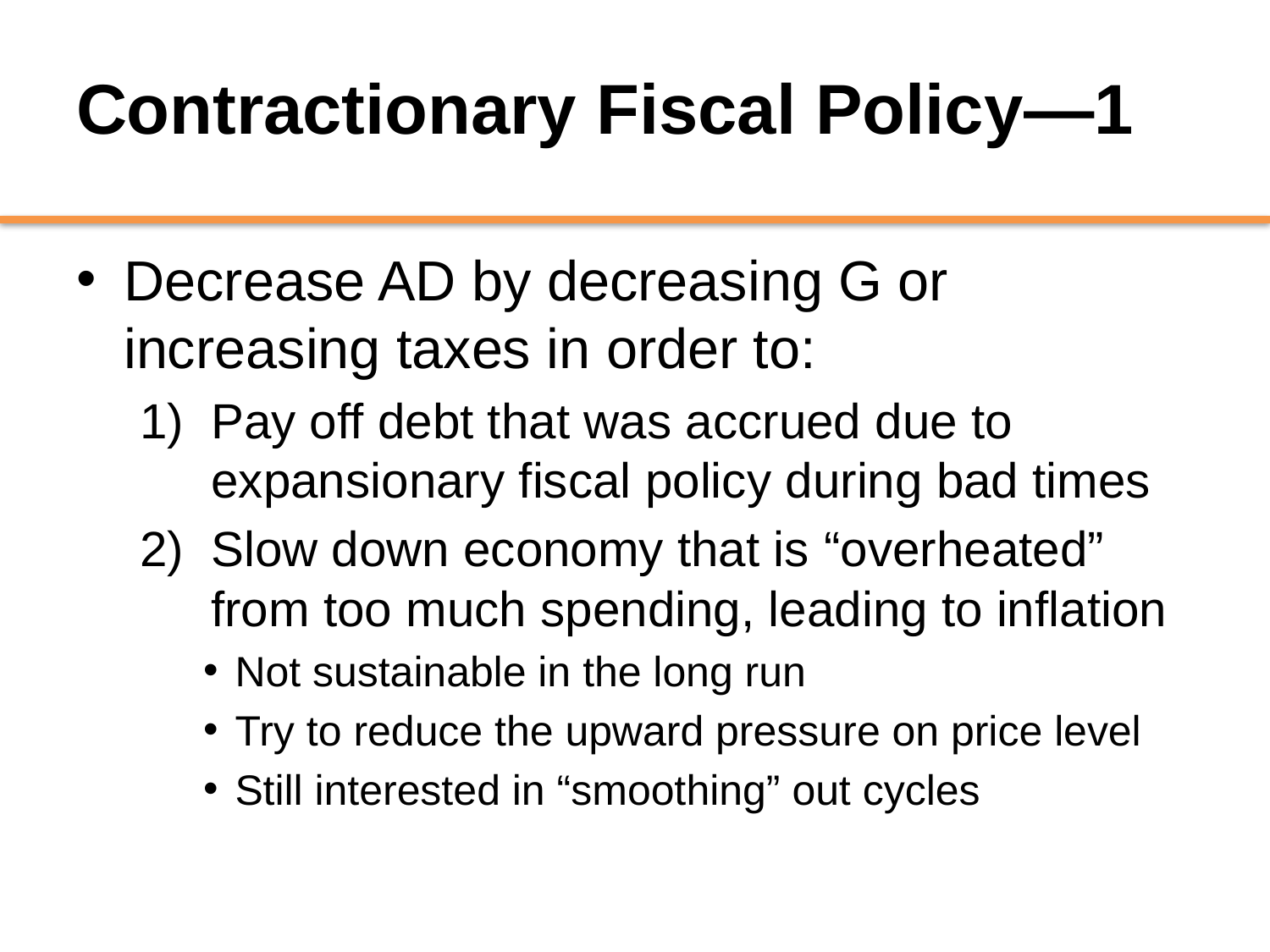

# Contractionary Fiscal Policy—1
Decrease AD by decreasing G or increasing taxes in order to:
Pay off debt that was accrued due to expansionary fiscal policy during bad times
Slow down economy that is “overheated” from too much spending, leading to inflation
Not sustainable in the long run
Try to reduce the upward pressure on price level
Still interested in “smoothing” out cycles